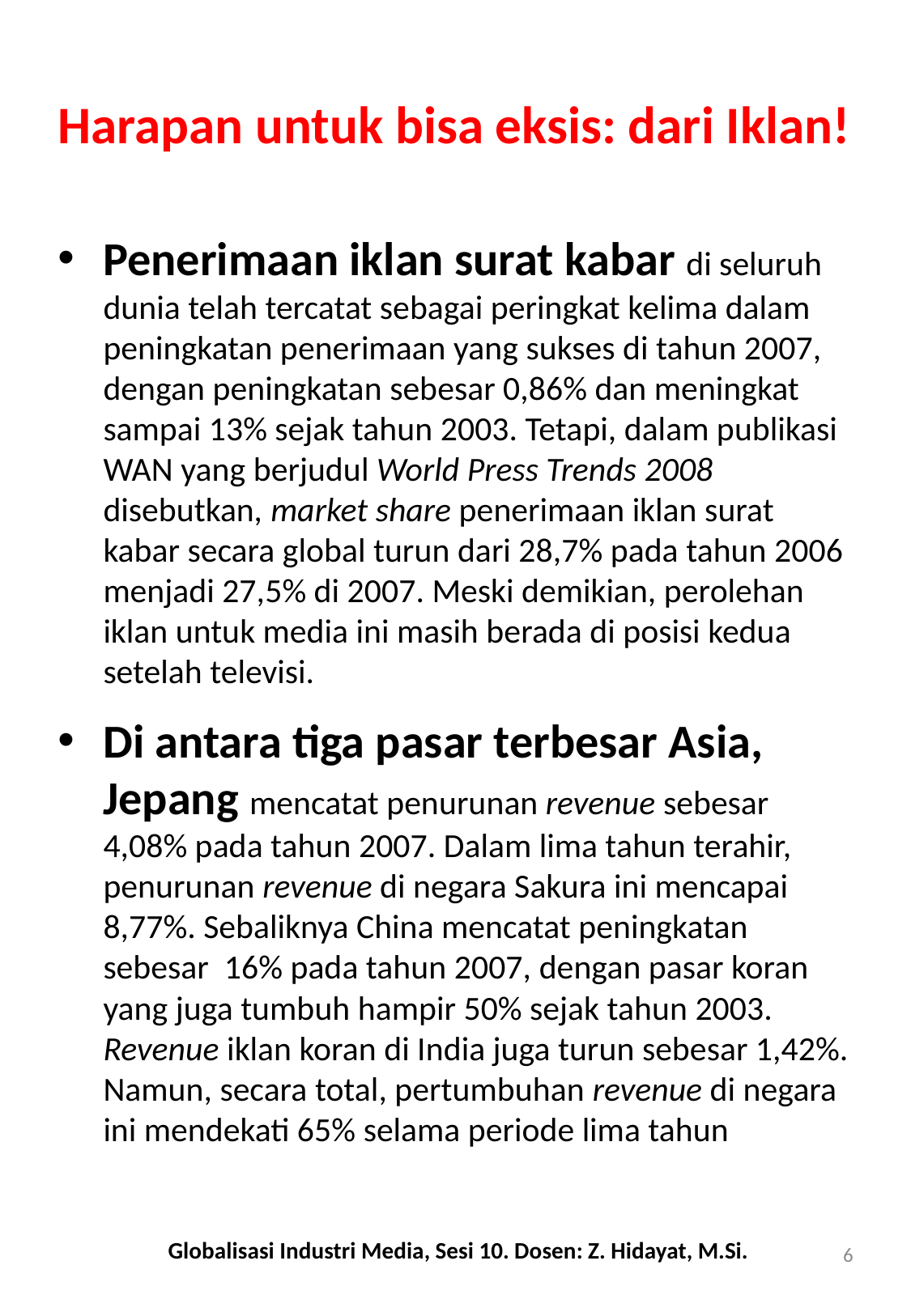

# Harapan untuk bisa eksis: dari Iklan!
Penerimaan iklan surat kabar di seluruh dunia telah tercatat sebagai peringkat kelima dalam peningkatan penerimaan yang sukses di tahun 2007, dengan peningkatan sebesar 0,86% dan meningkat sampai 13% sejak tahun 2003. Tetapi, dalam publikasi WAN yang berjudul World Press Trends 2008 disebutkan, market share penerimaan iklan surat kabar secara global turun dari 28,7% pada tahun 2006 menjadi 27,5% di 2007. Meski demikian, perolehan iklan untuk media ini masih berada di posisi kedua setelah televisi.
Di antara tiga pasar terbesar Asia, Jepang mencatat penurunan revenue sebesar 4,08% pada tahun 2007. Dalam lima tahun terahir, penurunan revenue di negara Sakura ini mencapai 8,77%. Sebaliknya China mencatat peningkatan sebesar  16% pada tahun 2007, dengan pasar koran yang juga tumbuh hampir 50% sejak tahun 2003. Revenue iklan koran di India juga turun sebesar 1,42%. Namun, secara total, pertumbuhan revenue di negara ini mendekati 65% selama periode lima tahun
Globalisasi Industri Media, Sesi 10. Dosen: Z. Hidayat, M.Si.
6